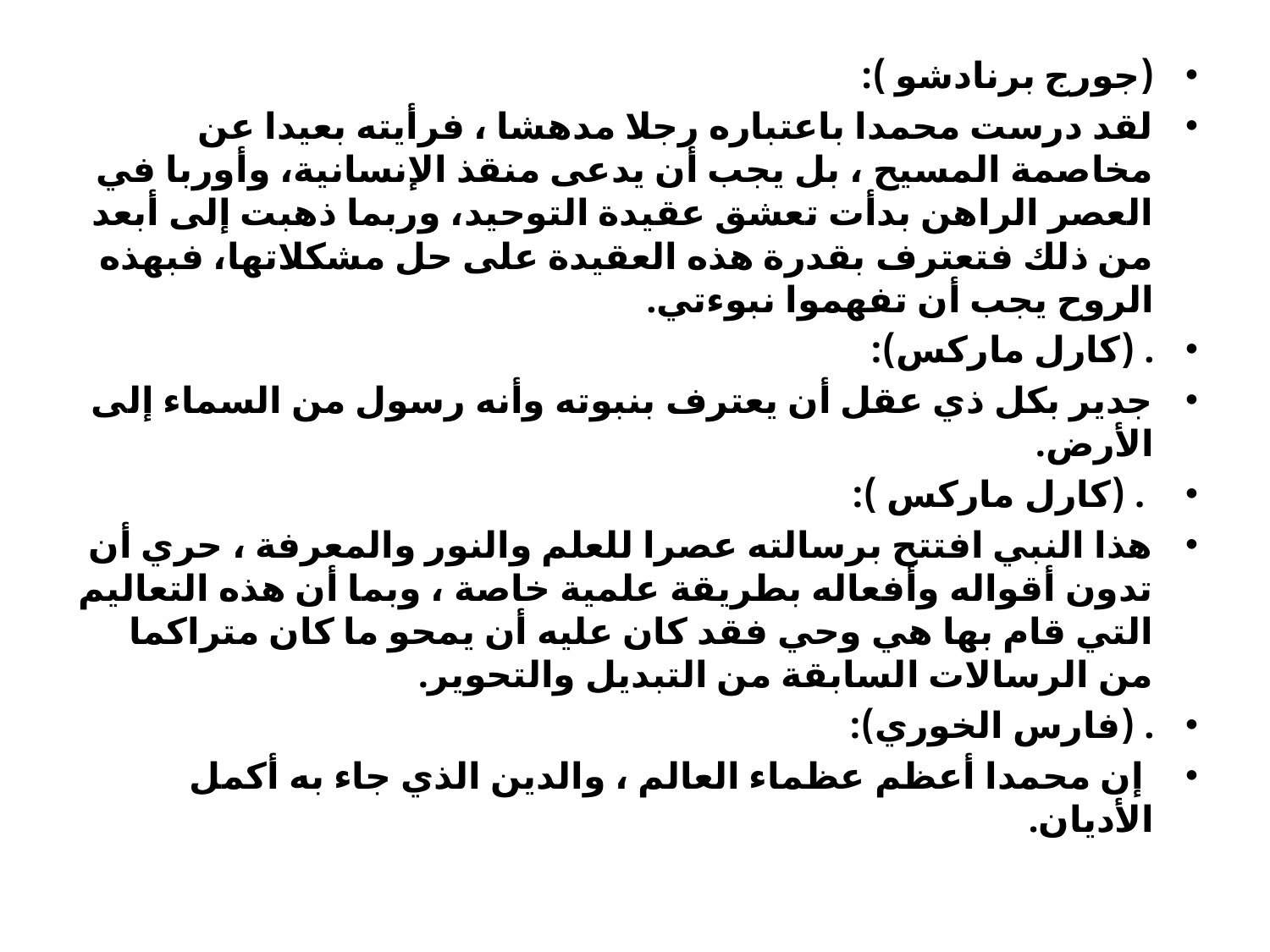

#
(جورج برنادشو ):
لقد درست محمدا باعتباره رجلا مدهشا ، فرأيته بعيدا عن مخاصمة المسيح ، بل يجب أن يدعى منقذ الإنسانية، وأوربا في العصر الراهن بدأت تعشق عقيدة التوحيد، وربما ذهبت إلى أبعد من ذلك فتعترف بقدرة هذه العقيدة على حل مشكلاتها، فبهذه الروح يجب أن تفهموا نبوءتي.
. (كارل ماركس):
جدير بكل ذي عقل أن يعترف بنبوته وأنه رسول من السماء إلى الأرض.
 . (كارل ماركس ):
هذا النبي افتتح برسالته عصرا للعلم والنور والمعرفة ، حري أن تدون أقواله وأفعاله بطريقة علمية خاصة ، وبما أن هذه التعاليم التي قام بها هي وحي فقد كان عليه أن يمحو ما كان متراكما من الرسالات السابقة من التبديل والتحوير.
. (فارس الخوري):
 إن محمدا أعظم عظماء العالم ، والدين الذي جاء به أكمل الأديان.